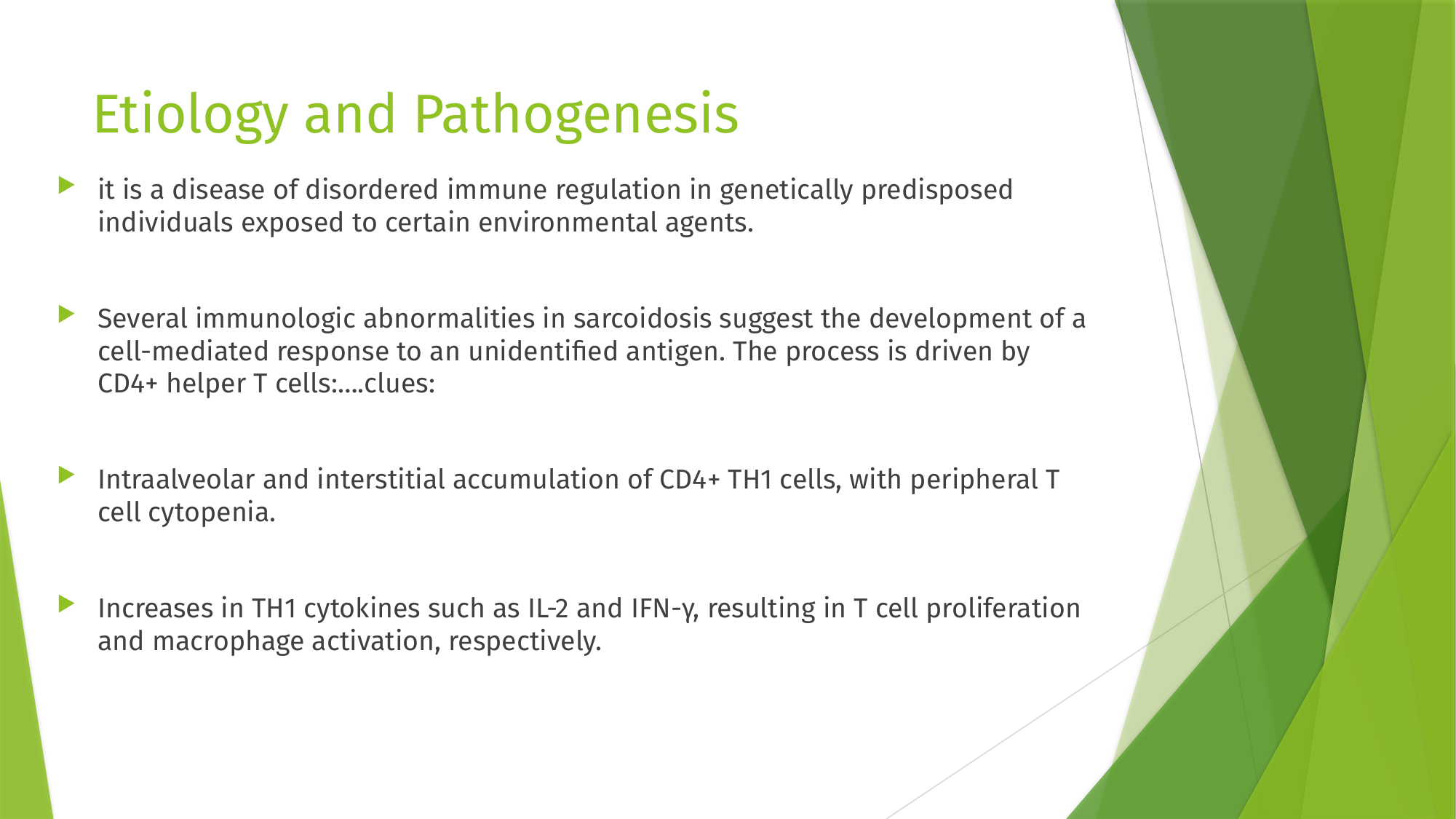

# Etiology and Pathogenesis
it is a disease of disordered immune regulation in genetically predisposed individuals exposed to certain environmental agents.

Several immunologic abnormalities in sarcoidosis suggest the development of a cell-mediated response to an unidentified antigen. The process is driven by CD4+ helper T cells:….clues:

Intraalveolar and interstitial accumulation of CD4+ TH1 cells, with peripheral T cell cytopenia.

Increases in TH1 cytokines such as IL-2 and IFN-γ, resulting in T cell proliferation and macrophage activation, respectively.